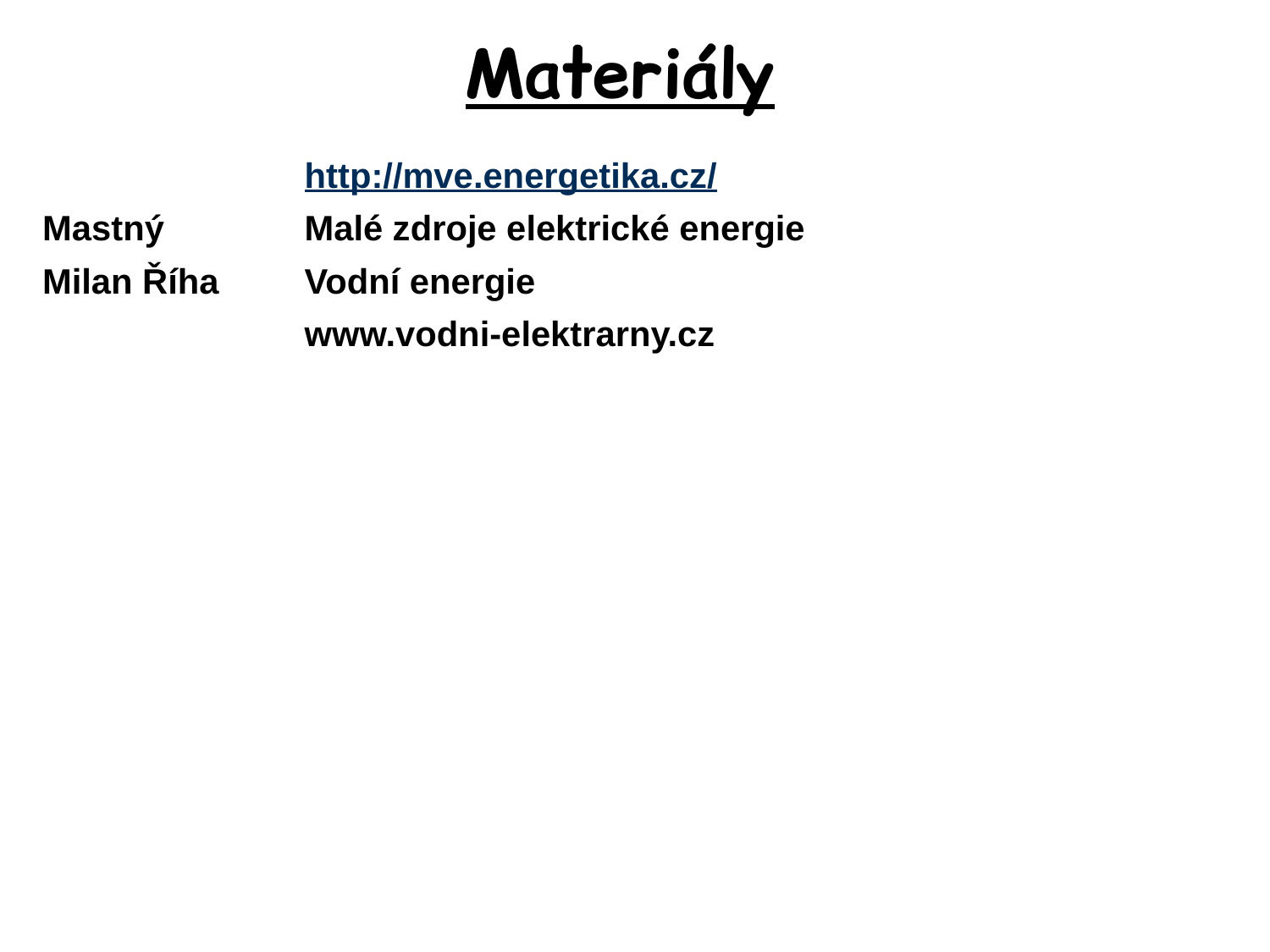

Materiály
	http://mve.energetika.cz/
Mastný	Malé zdroje elektrické energie
Milan Říha	Vodní energie
	www.vodni-elektrarny.cz